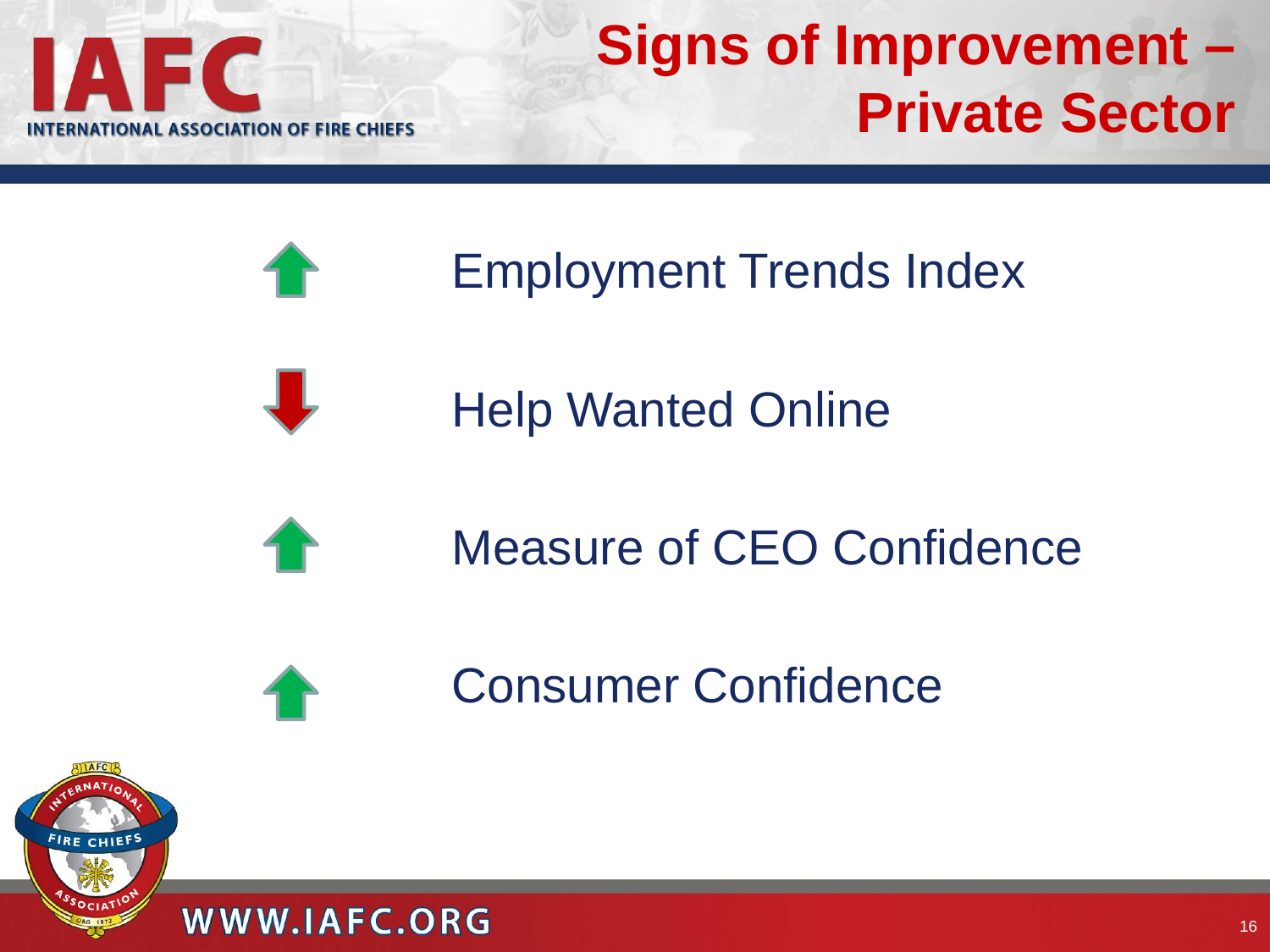

Signs of Improvement – Private Sector
		Employment Trends Index

		Help Wanted Online

		Measure of CEO Confidence

		Consumer Confidence

16